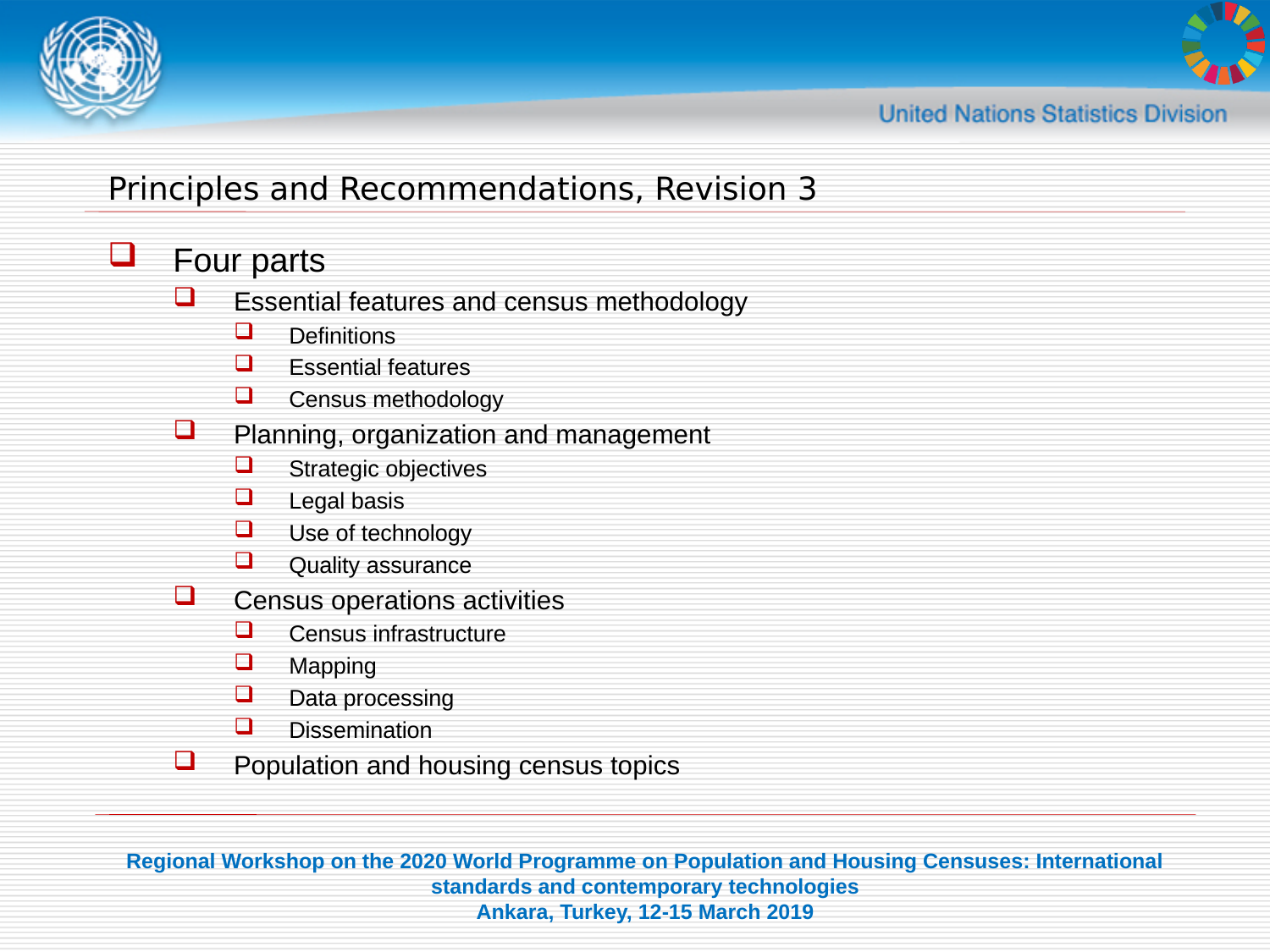

# Principles and Recommendations, Revision 3
Four parts
Essential features and census methodology
Definitions
Essential features
Census methodology
Planning, organization and management
Strategic objectives
Legal basis
Use of technology
Quality assurance
Census operations activities
Census infrastructure
Mapping
Data processing
Dissemination
Population and housing census topics